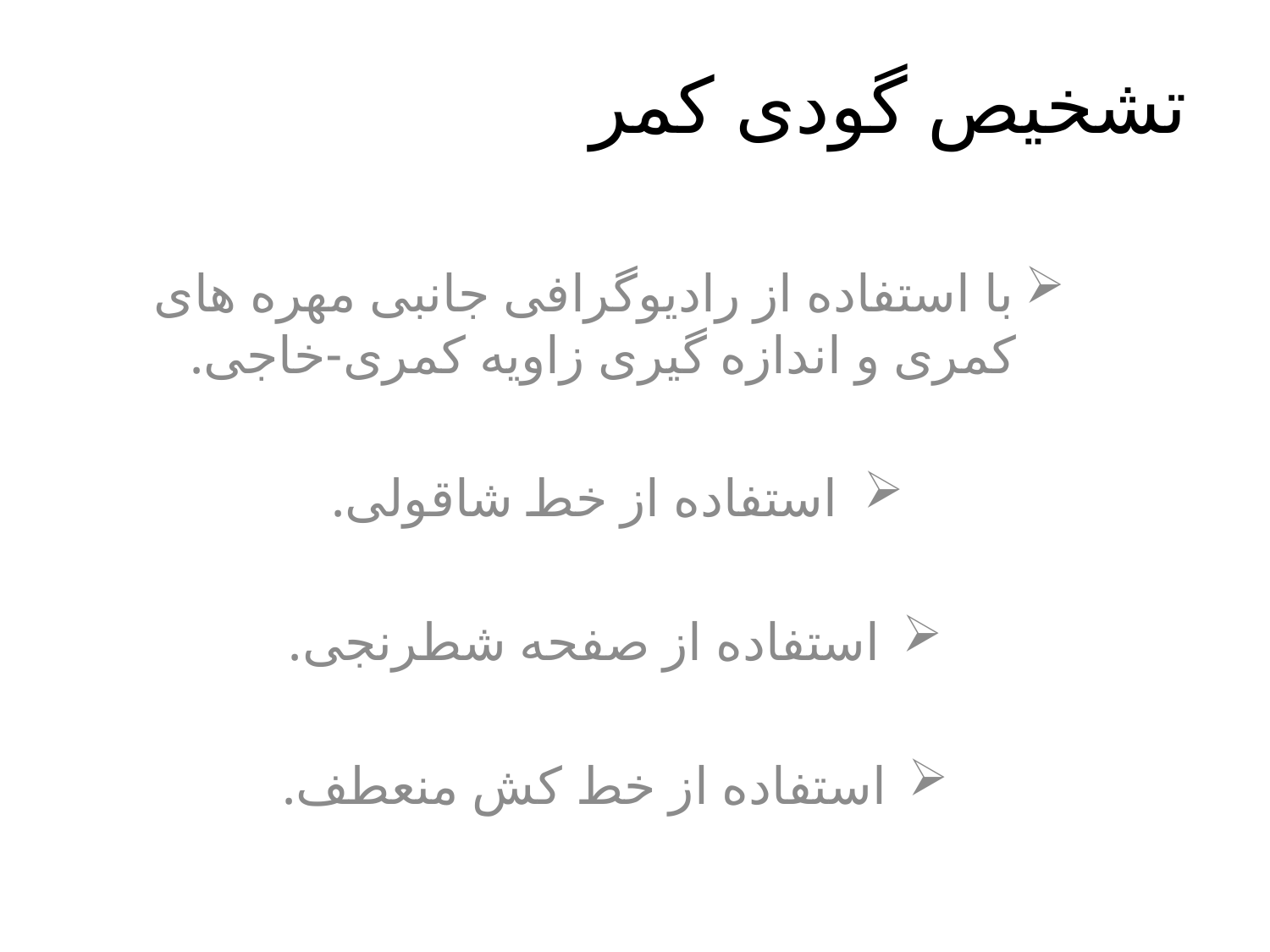

# تشخیص گودی کمر
با استفاده از رادیوگرافی جانبی مهره های کمری و اندازه گیری زاویه کمری-خاجی.

استفاده از خط شاقولی.

استفاده از صفحه شطرنجی.

استفاده از خط کش منعطف.